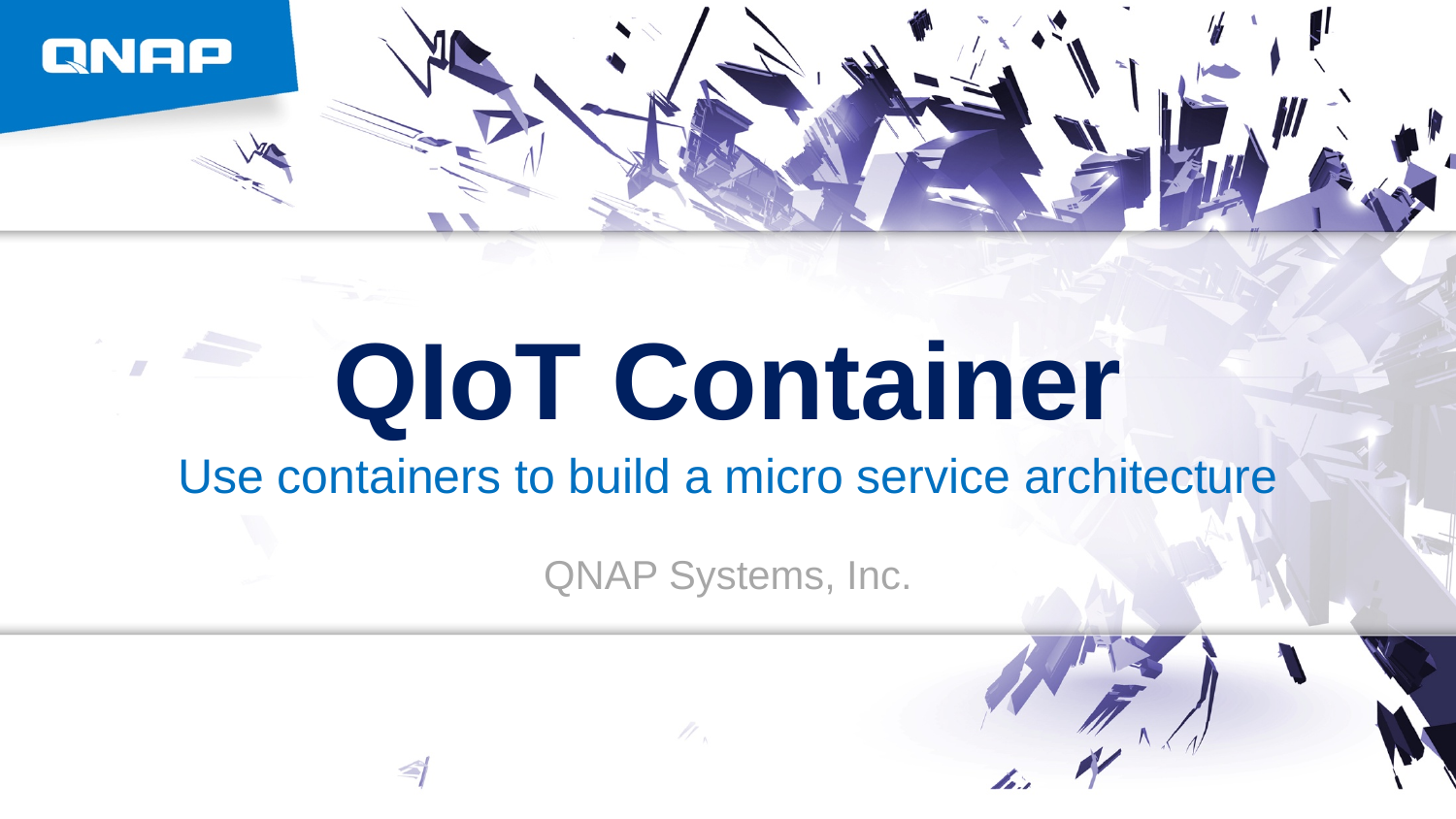

QIoT Container
Use containers to build a micro service architecture
QNAP Systems, Inc.